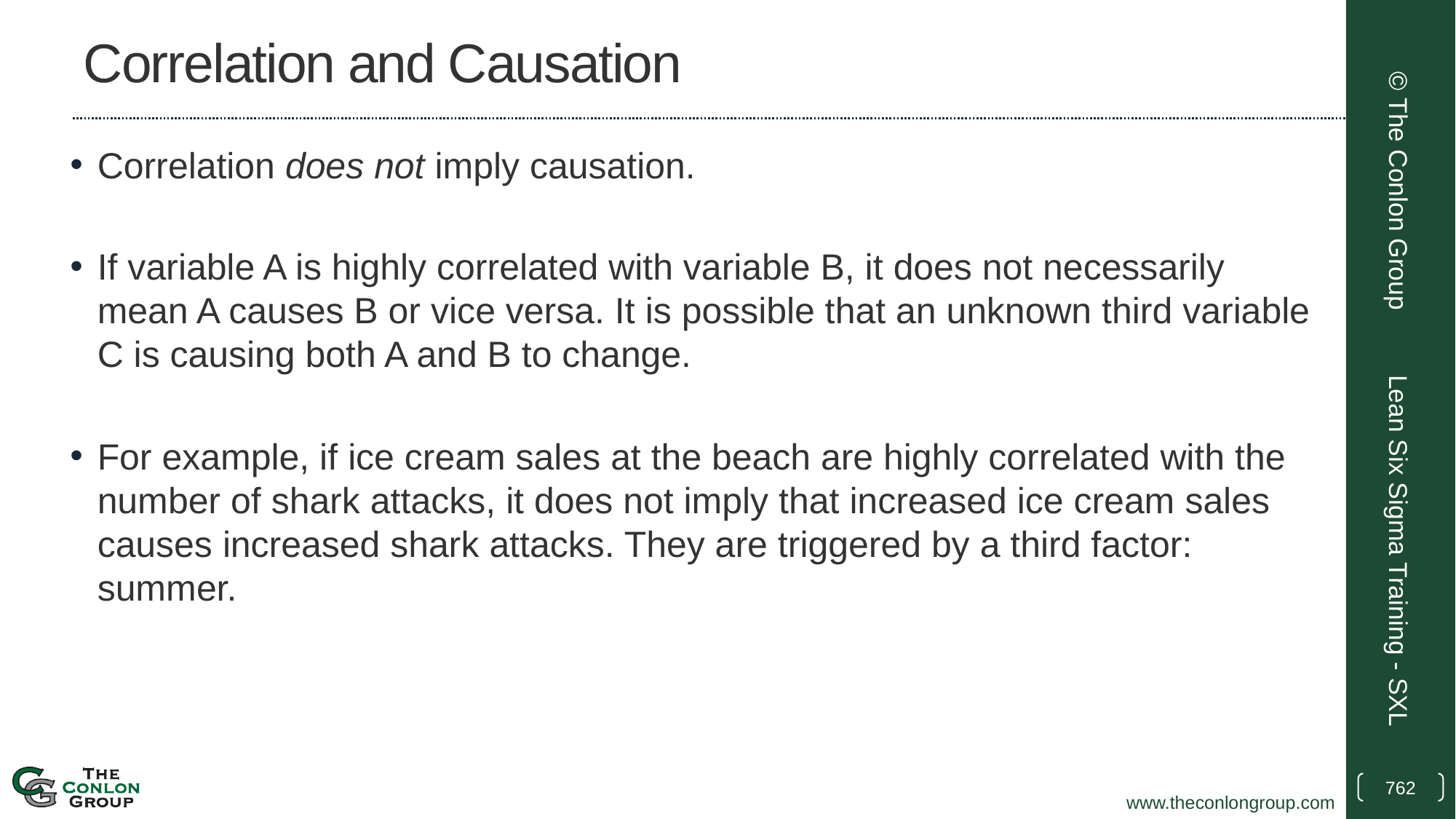

# Correlation and Causation
Correlation does not imply causation.

If variable A is highly correlated with variable B, it does not necessarily mean A causes B or vice versa. It is possible that an unknown third variable C is causing both A and B to change.

For example, if ice cream sales at the beach are highly correlated with the number of shark attacks, it does not imply that increased ice cream sales causes increased shark attacks. They are triggered by a third factor: summer.

© The Conlon Group
Lean Six Sigma Training - SXL
762